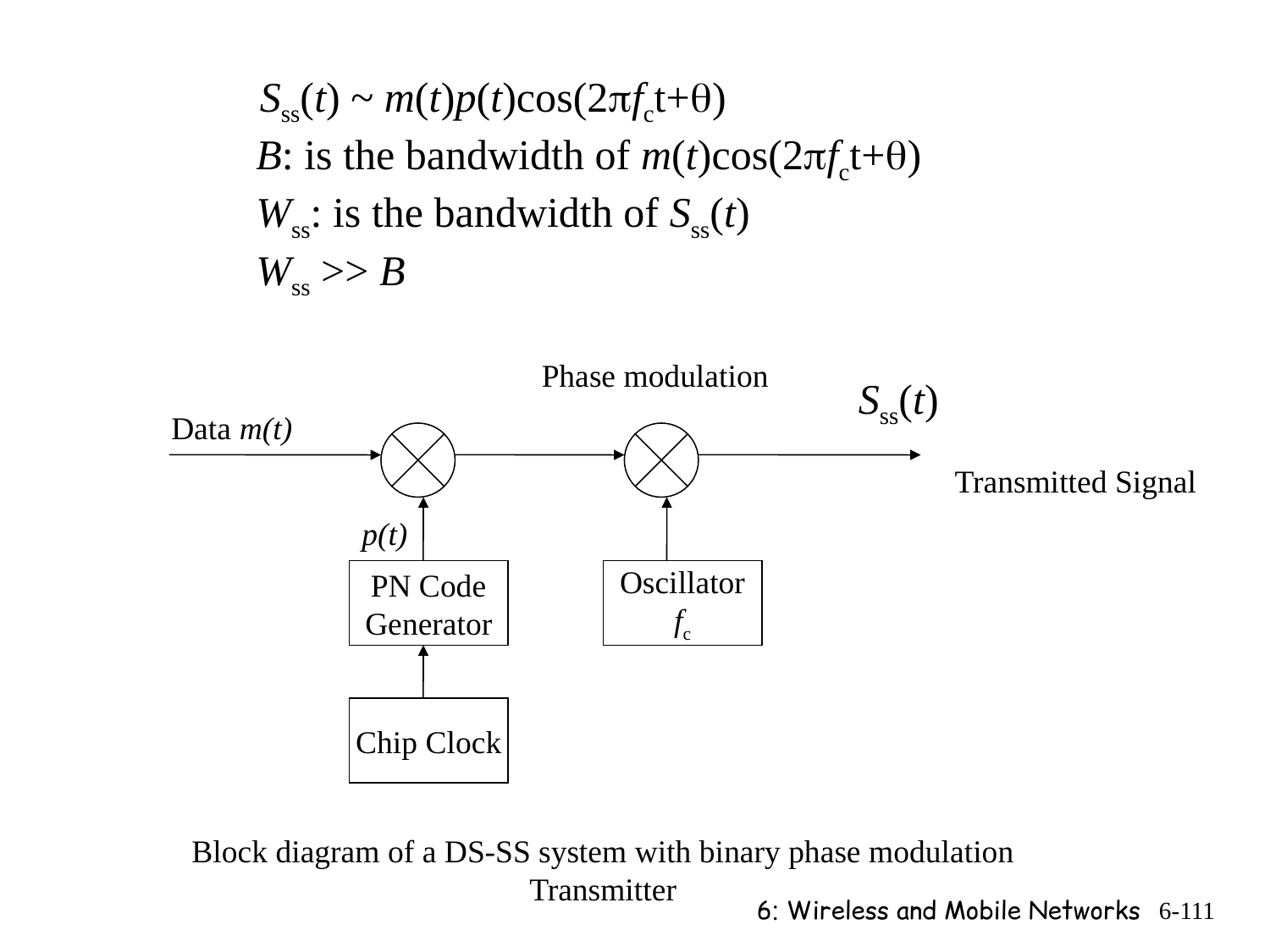

Sss(t) ~ m(t)p(t)cos(2πfct+θ)
B: is the bandwidth of m(t)cos(2πfct+θ)
Wss: is the bandwidth of Sss(t)
Wss >> B
Phase modulation
Sss(t)
Data m(t)

Transmitted Signal

PN Code
Generator
Oscillator
fc

Chip Clock
p(t)
Block diagram of a DS-SS system with binary phase modulation
Transmitter
6: Wireless and Mobile Networks
6-111